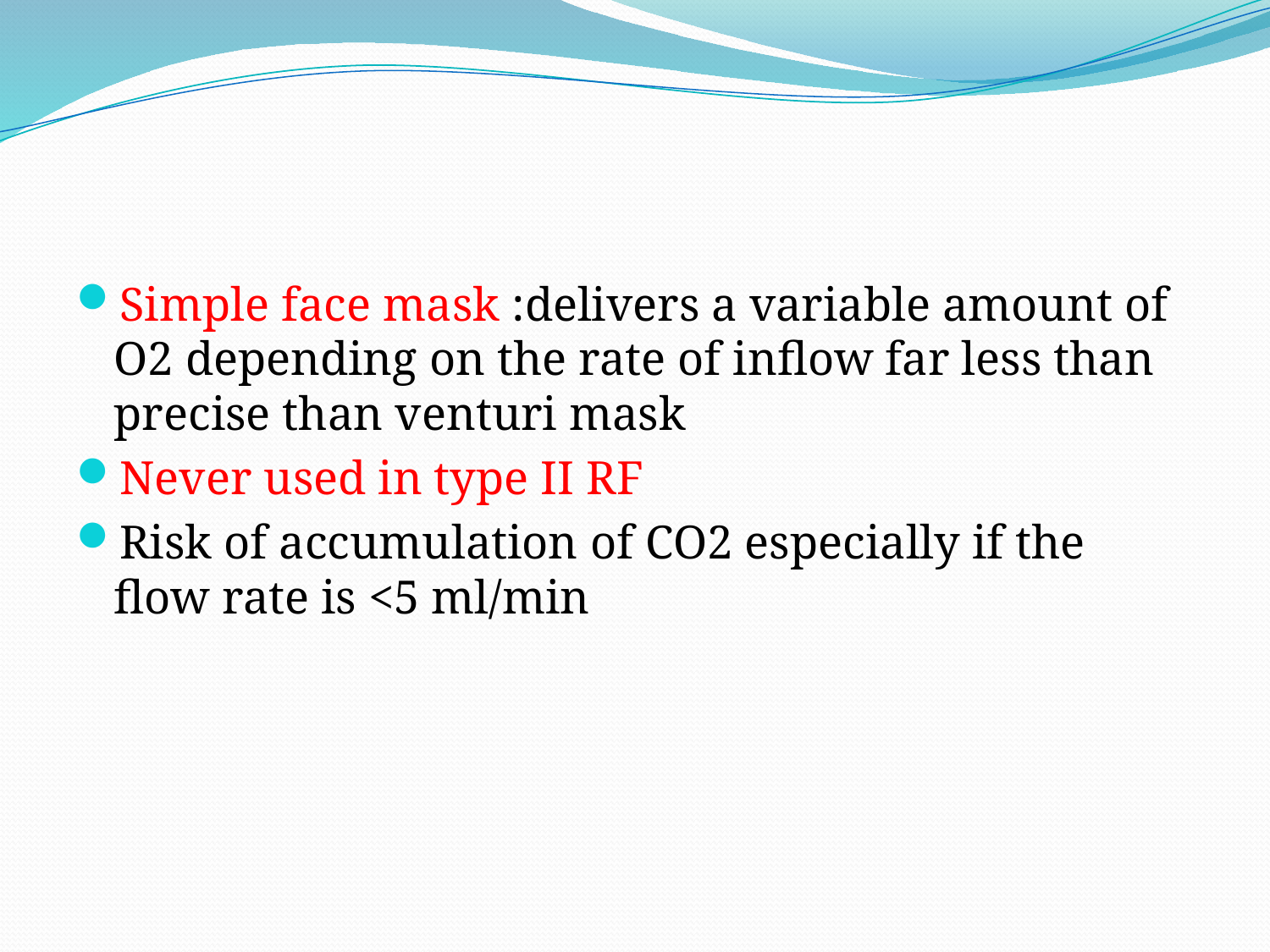

Simple face mask :delivers a variable amount of O2 depending on the rate of inflow far less than precise than venturi mask
Never used in type II RF
Risk of accumulation of CO2 especially if the flow rate is <5 ml/min